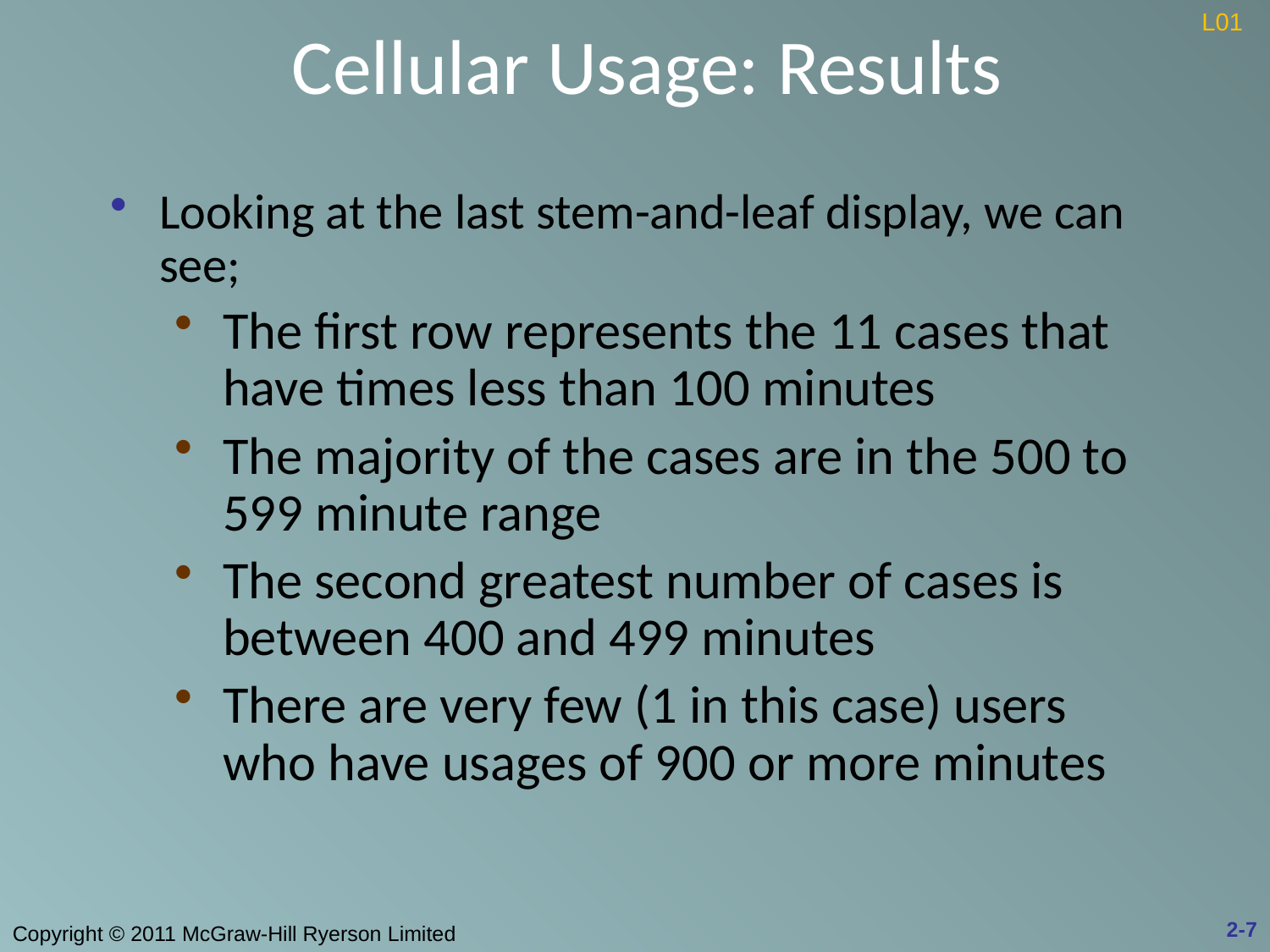

# Cellular Usage: Results
L01
Looking at the last stem-and-leaf display, we can see;
The first row represents the 11 cases that have times less than 100 minutes
The majority of the cases are in the 500 to 599 minute range
The second greatest number of cases is between 400 and 499 minutes
There are very few (1 in this case) users who have usages of 900 or more minutes

2-7